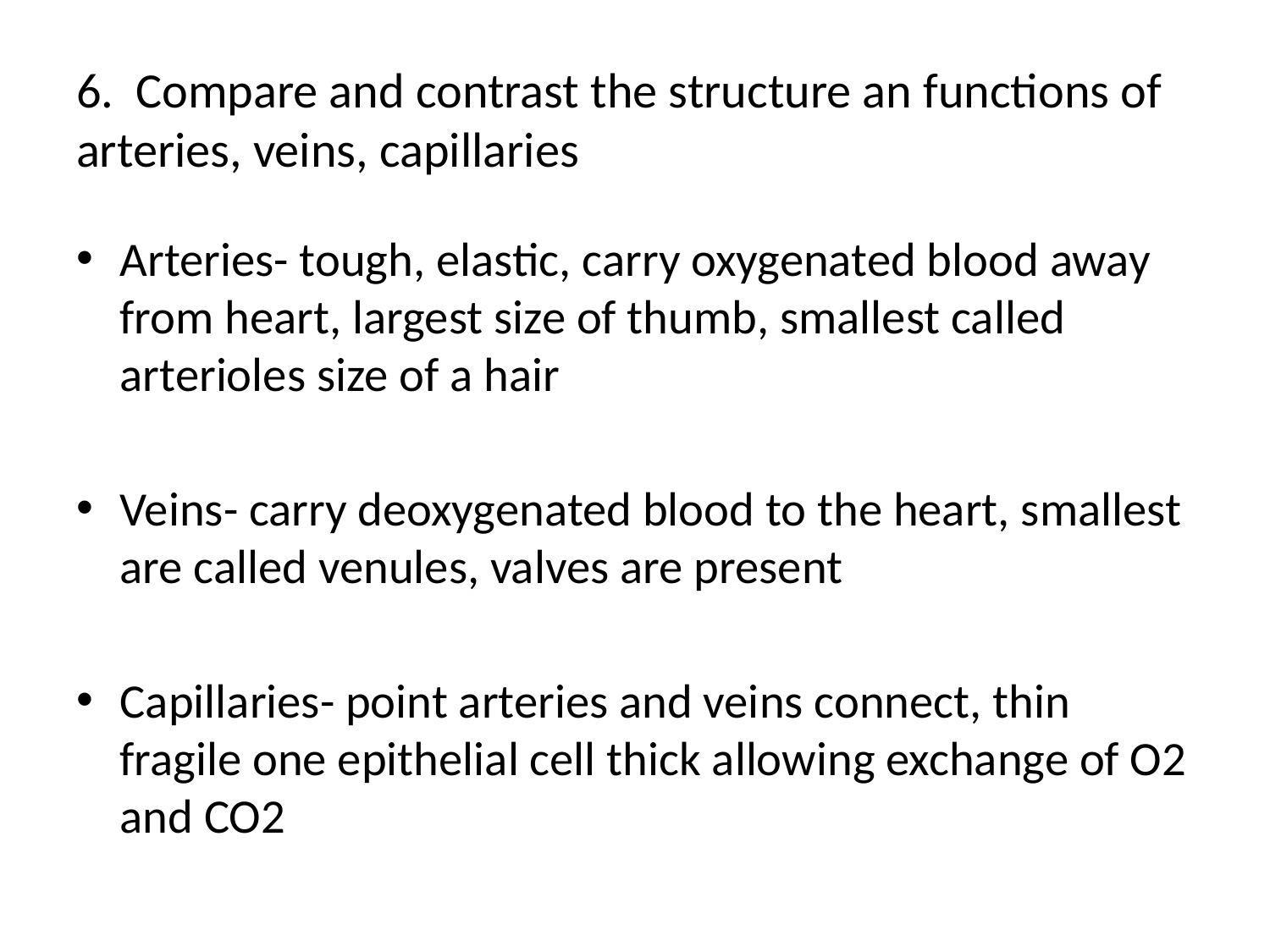

# 6.  Compare and contrast the structure an functions of arteries, veins, capillaries
Arteries- tough, elastic, carry oxygenated blood away from heart, largest size of thumb, smallest called arterioles size of a hair

Veins- carry deoxygenated blood to the heart, smallest are called venules, valves are present

Capillaries- point arteries and veins connect, thin fragile one epithelial cell thick allowing exchange of O2 and CO2